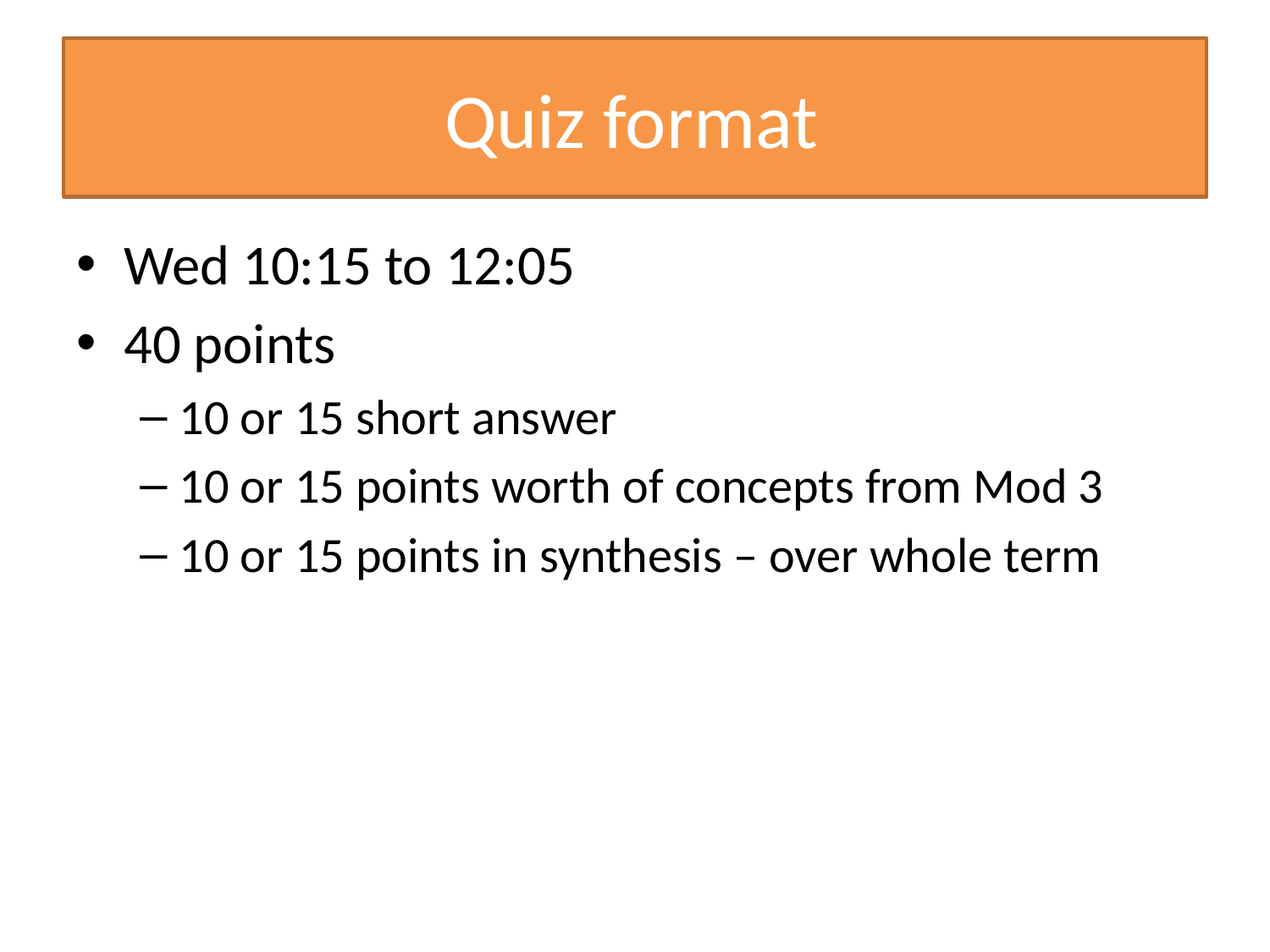

# Quiz format
Wed 10:15 to 12:05
40 points
10 or 15 short answer
10 or 15 points worth of concepts from Mod 3
10 or 15 points in synthesis – over whole term